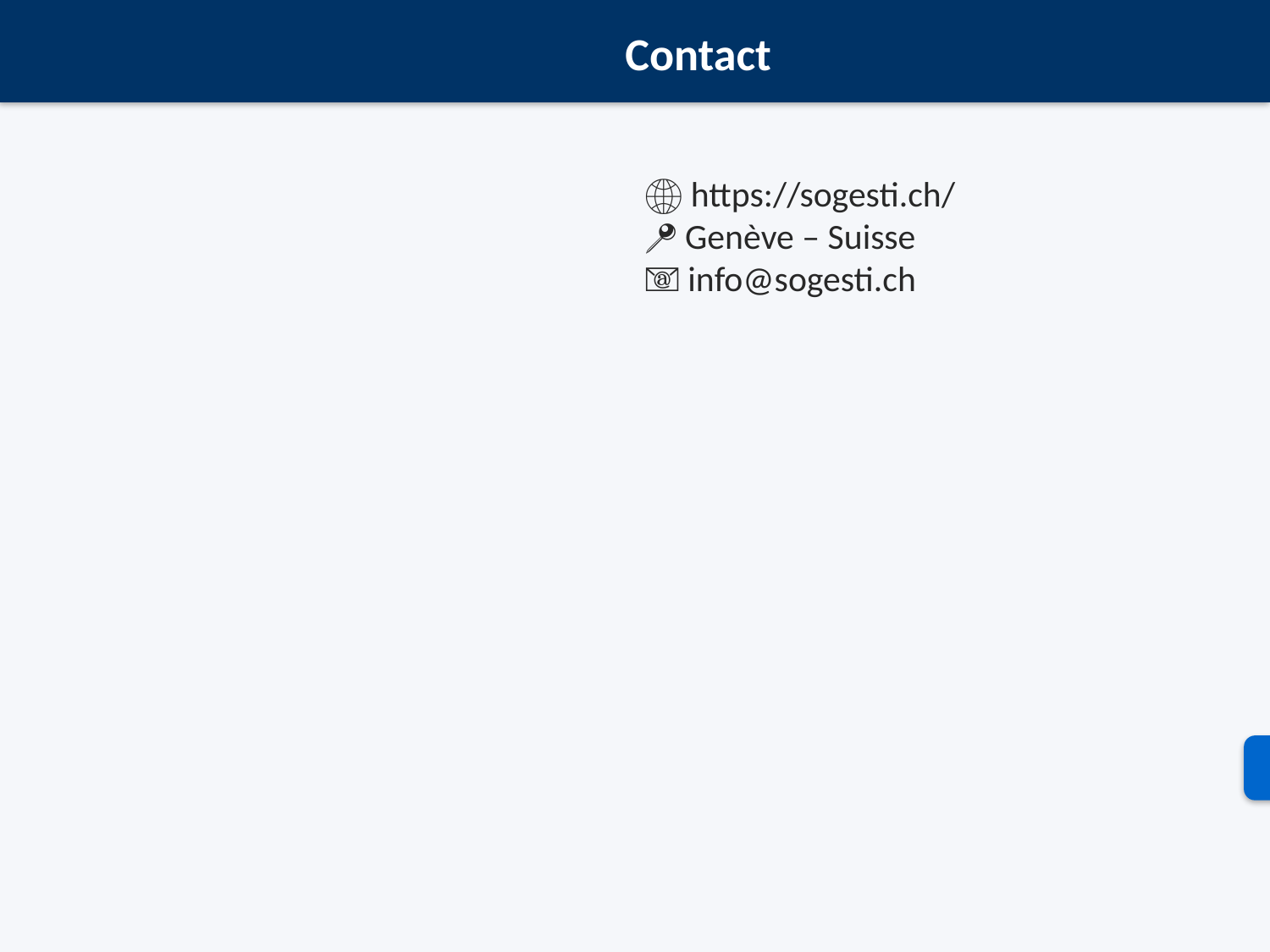

Contact
🌐 https://sogesti.ch/
📍 Genève – Suisse
📧 info@sogesti.ch

SOGESTI